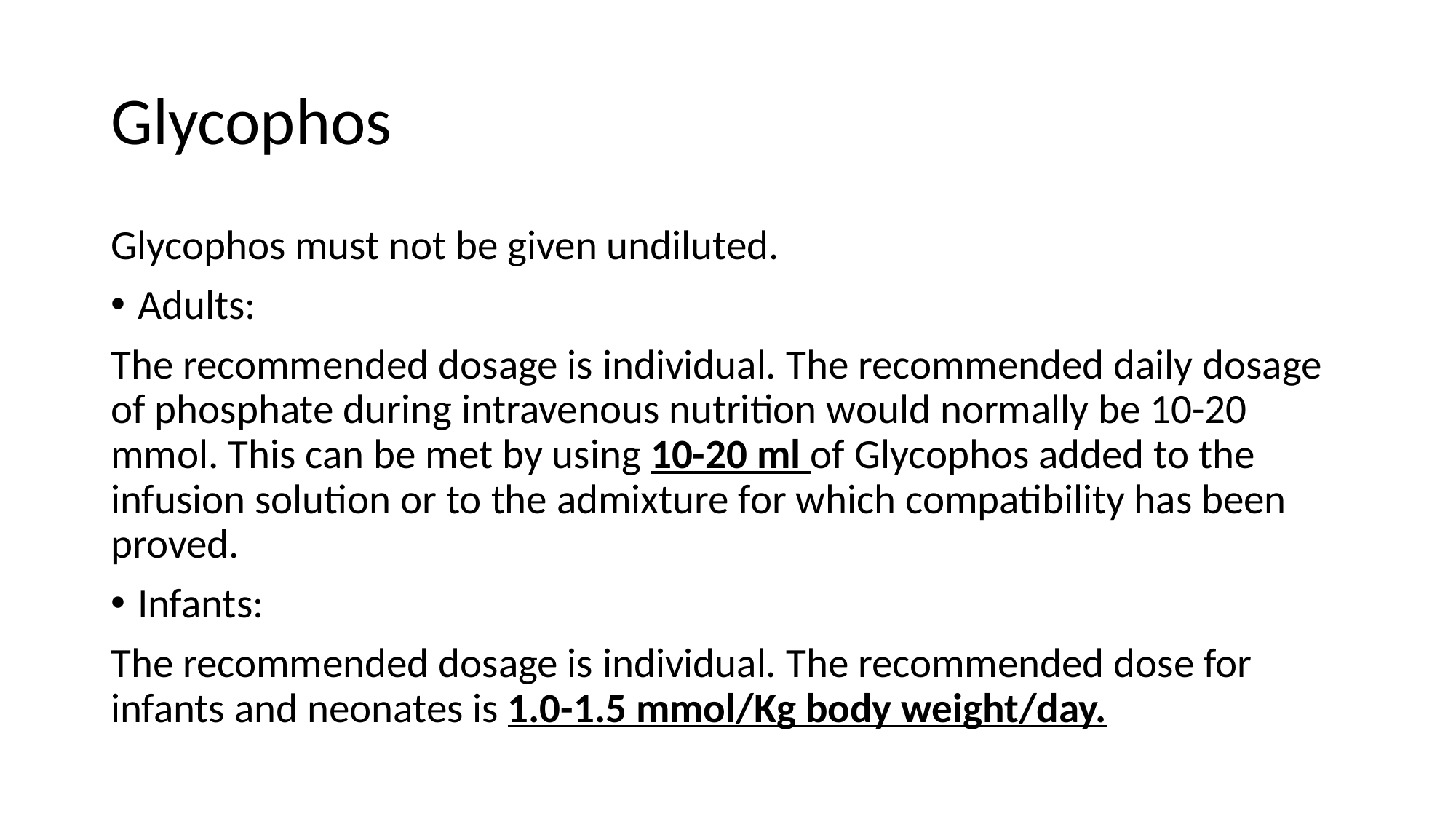

# Glycophos
Glycophos must not be given undiluted.
Adults:
The recommended dosage is individual. The recommended daily dosage of phosphate during intravenous nutrition would normally be 10-20 mmol. This can be met by using 10-20 ml of Glycophos added to the infusion solution or to the admixture for which compatibility has been proved.
Infants:
The recommended dosage is individual. The recommended dose for infants and neonates is 1.0-1.5 mmol/Kg body weight/day.